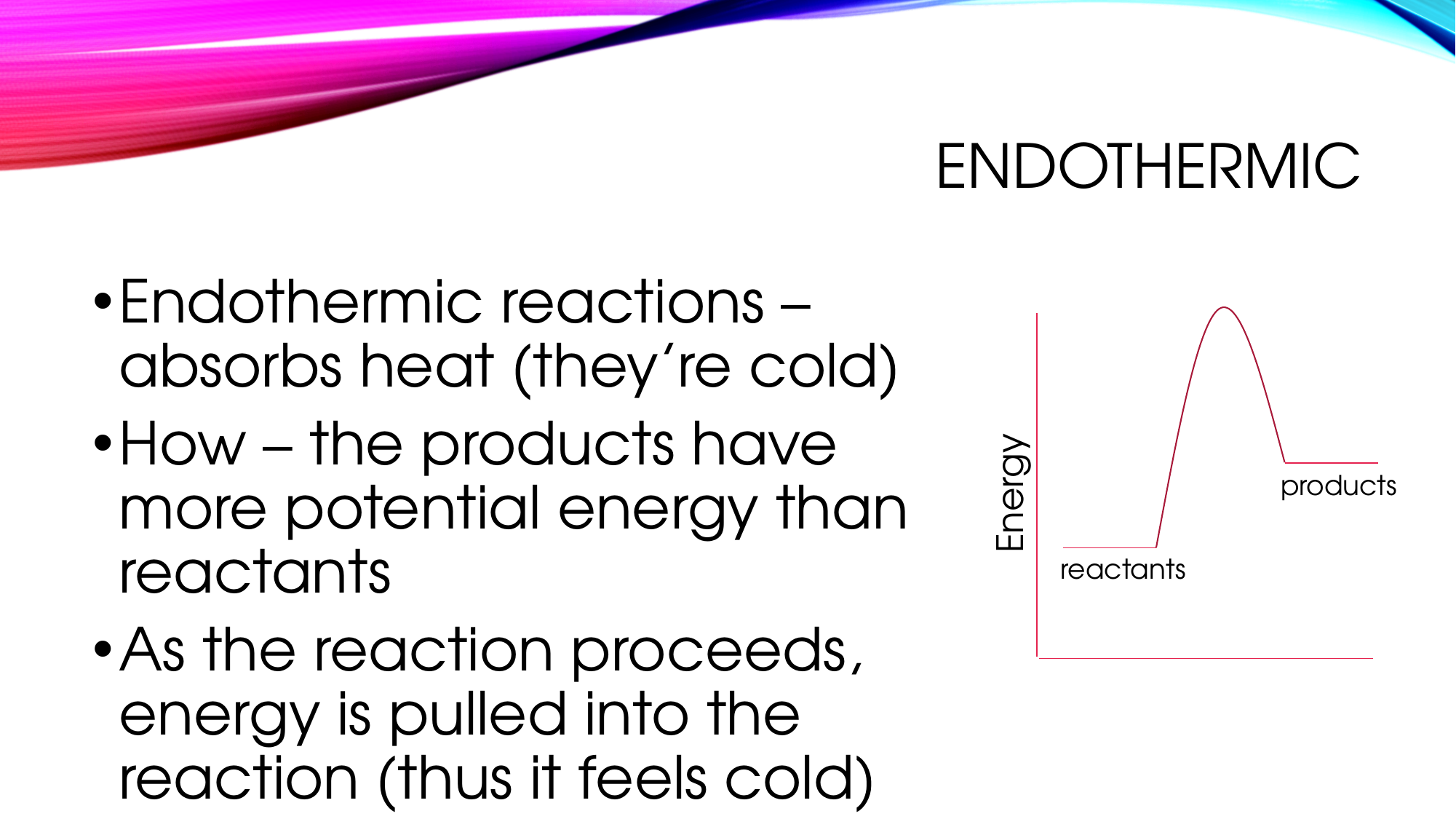

# Endothermic
Endothermic reactions – absorbs heat (they’re cold)
How – the products have more potential energy than reactants
As the reaction proceeds, energy is pulled into the reaction (thus it feels cold)

Energy
products
reactants